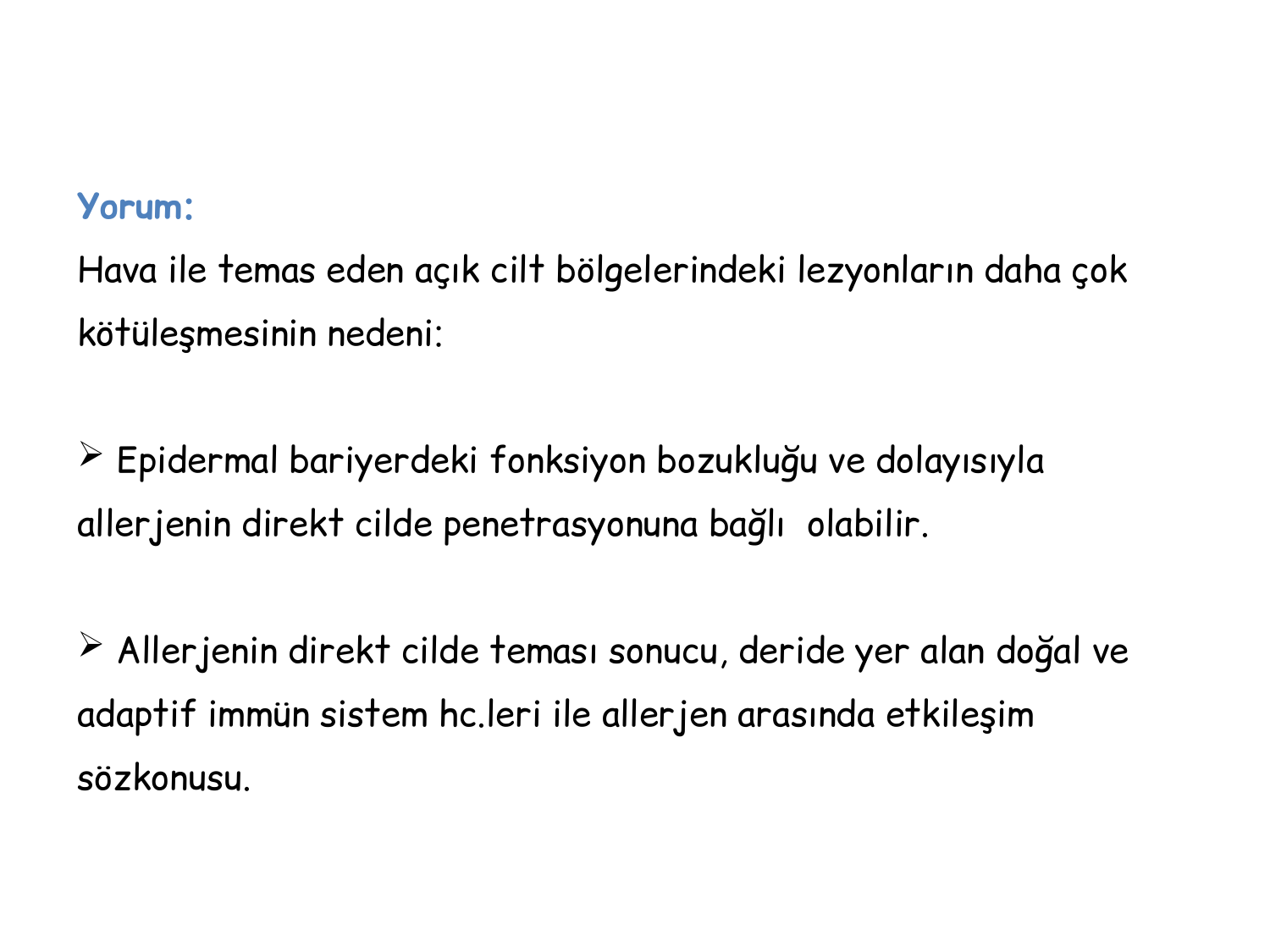

Yorum:
Hava ile temas eden açık cilt bölgelerindeki lezyonların daha çok kötüleşmesinin nedeni:

 Epidermal bariyerdeki fonksiyon bozukluğu ve dolayısıyla allerjenin direkt cilde penetrasyonuna bağlı  olabilir.

 Allerjenin direkt cilde teması sonucu, deride yer alan doğal ve adaptif immün sistem hc.leri ile allerjen arasında etkileşim sözkonusu.